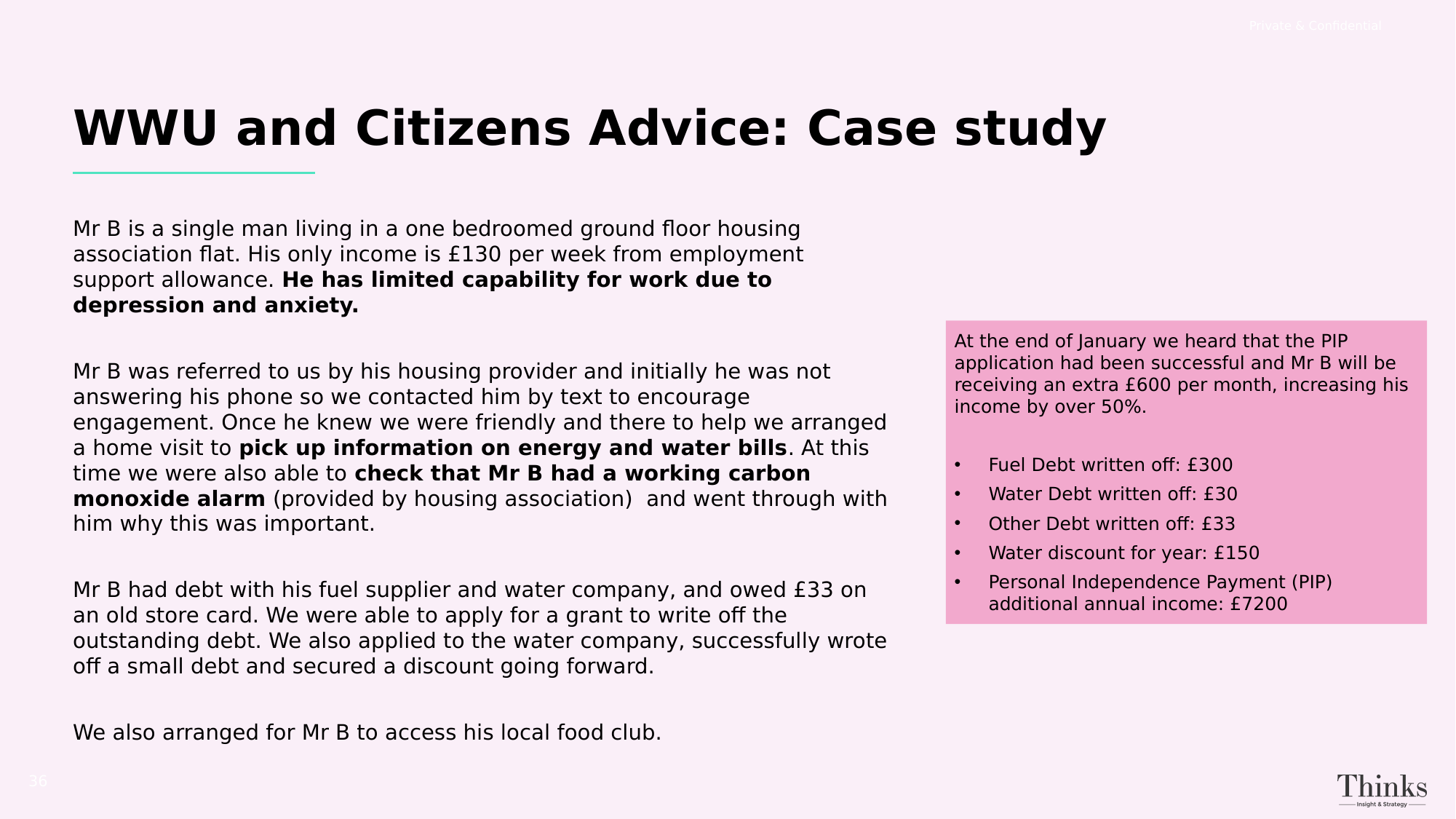

Private & Confidential
# WWU and Citizens Advice: Case study
Mr B is a single man living in a one bedroomed ground floor housing association flat. His only income is £130 per week from employment support allowance. He has limited capability for work due to depression and anxiety.

Mr B was referred to us by his housing provider and initially he was not answering his phone so we contacted him by text to encourage engagement. Once he knew we were friendly and there to help we arranged a home visit to pick up information on energy and water bills. At this time we were also able to check that Mr B had a working carbon monoxide alarm (provided by housing association)  and went through with him why this was important.

Mr B had debt with his fuel supplier and water company, and owed £33 on an old store card. We were able to apply for a grant to write off the outstanding debt. We also applied to the water company, successfully wrote off a small debt and secured a discount going forward.

We also arranged for Mr B to access his local food club.

At the end of January we heard that the PIP application had been successful and Mr B will be receiving an extra £600 per month, increasing his income by over 50%.

Fuel Debt written off: £300
Water Debt written off: £30
Other Debt written off: £33
Water discount for year: £150
Personal Independence Payment (PIP) additional annual income: £7200

36